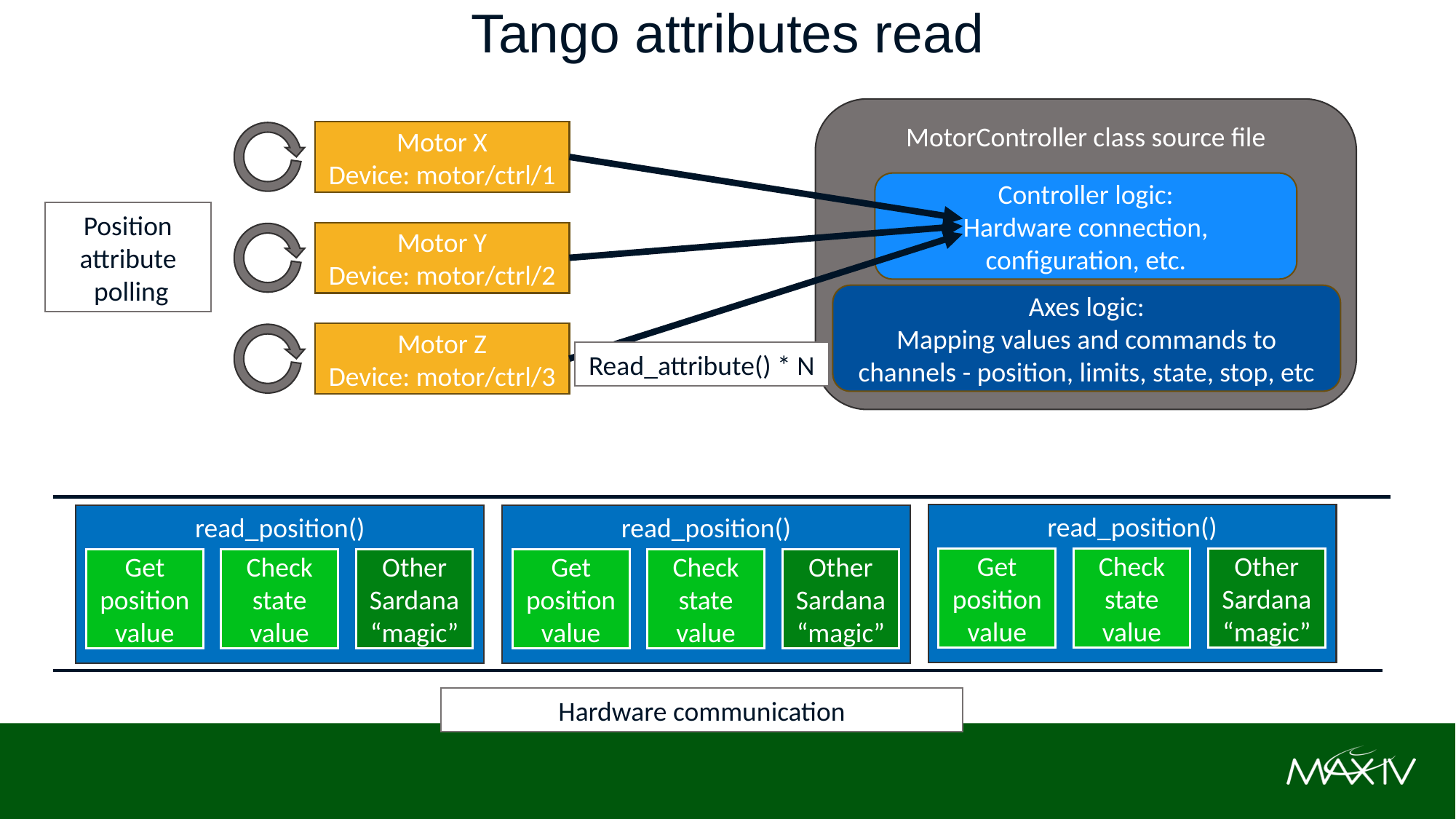

Tango attributes read
#
MotorController class source file

Motor X
Device: motor/ctrl/1
Controller logic:
Hardware connection, configuration, etc.
Position attribute
 polling

Motor Y
Device: motor/ctrl/2
Axes logic:
Mapping values and commands to channels - position, limits, state, stop, etc

Motor Z
Device: motor/ctrl/3
Read_attribute() * N
read_position()
read_position()
read_position()
Check state value
Get position value
Other
Sardana
“magic”
Check state value
Check state value
Get position value
Get position value
Other
Sardana
“magic”
Other
Sardana
“magic”
Hardware communication